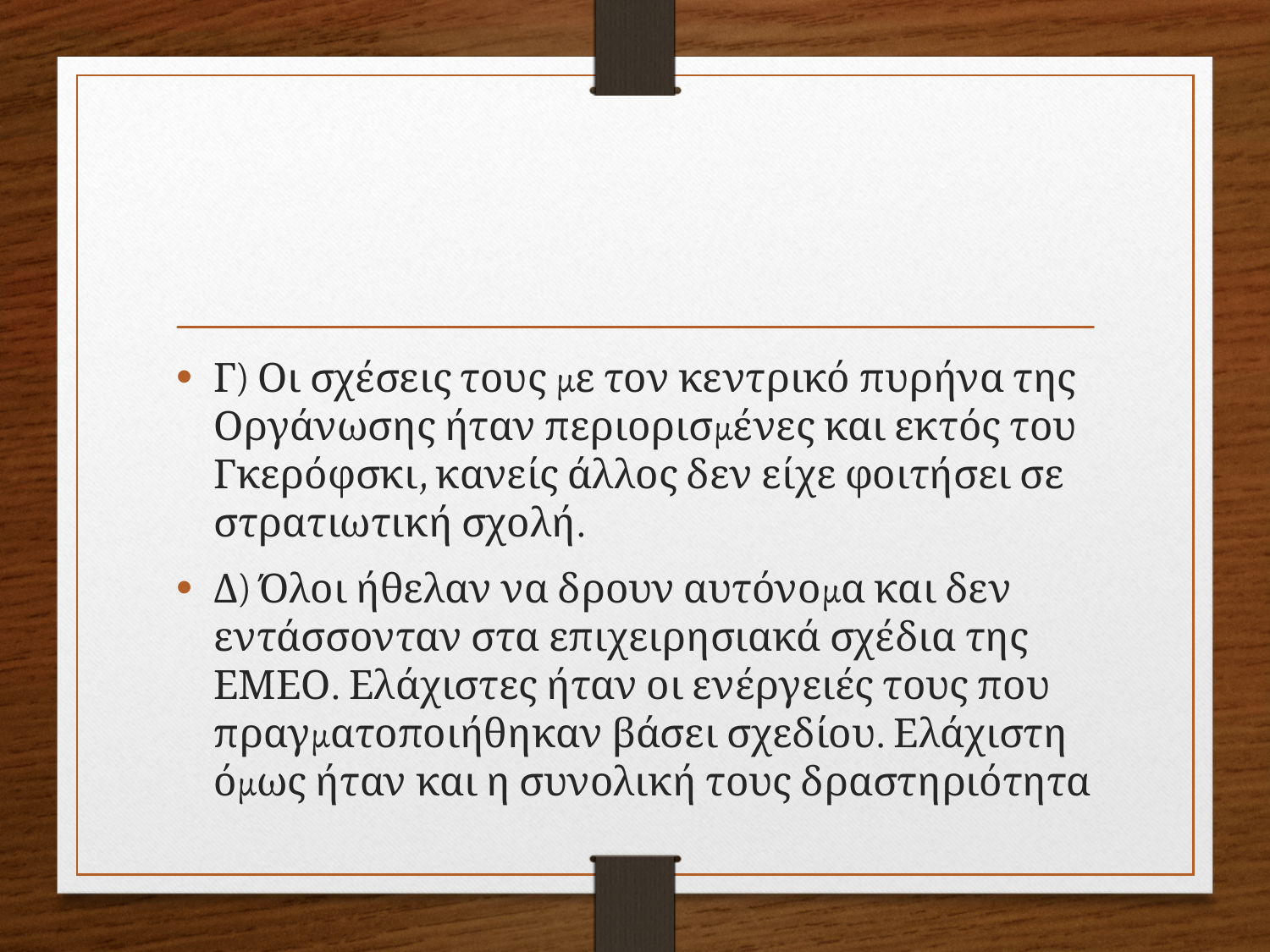

#
Γ) Οι σχέσεις τους με τον κεντρικό πυρήνα της Οργάνωσης ήταν περιορισμένες και εκτός του Γκερόφσκι, κανείς άλλος δεν είχε φοιτήσει σε στρατιωτική σχολή.
Δ) Όλοι ήθελαν να δρουν αυτόνομα και δεν εντάσσονταν στα επιχειρησιακά σχέδια της ΕΜΕΟ. Ελάχιστες ήταν οι ενέργειές τους που πραγματοποιήθηκαν βάσει σχεδίου. Ελάχιστη όμως ήταν και η συνολική τους δραστηριότητα